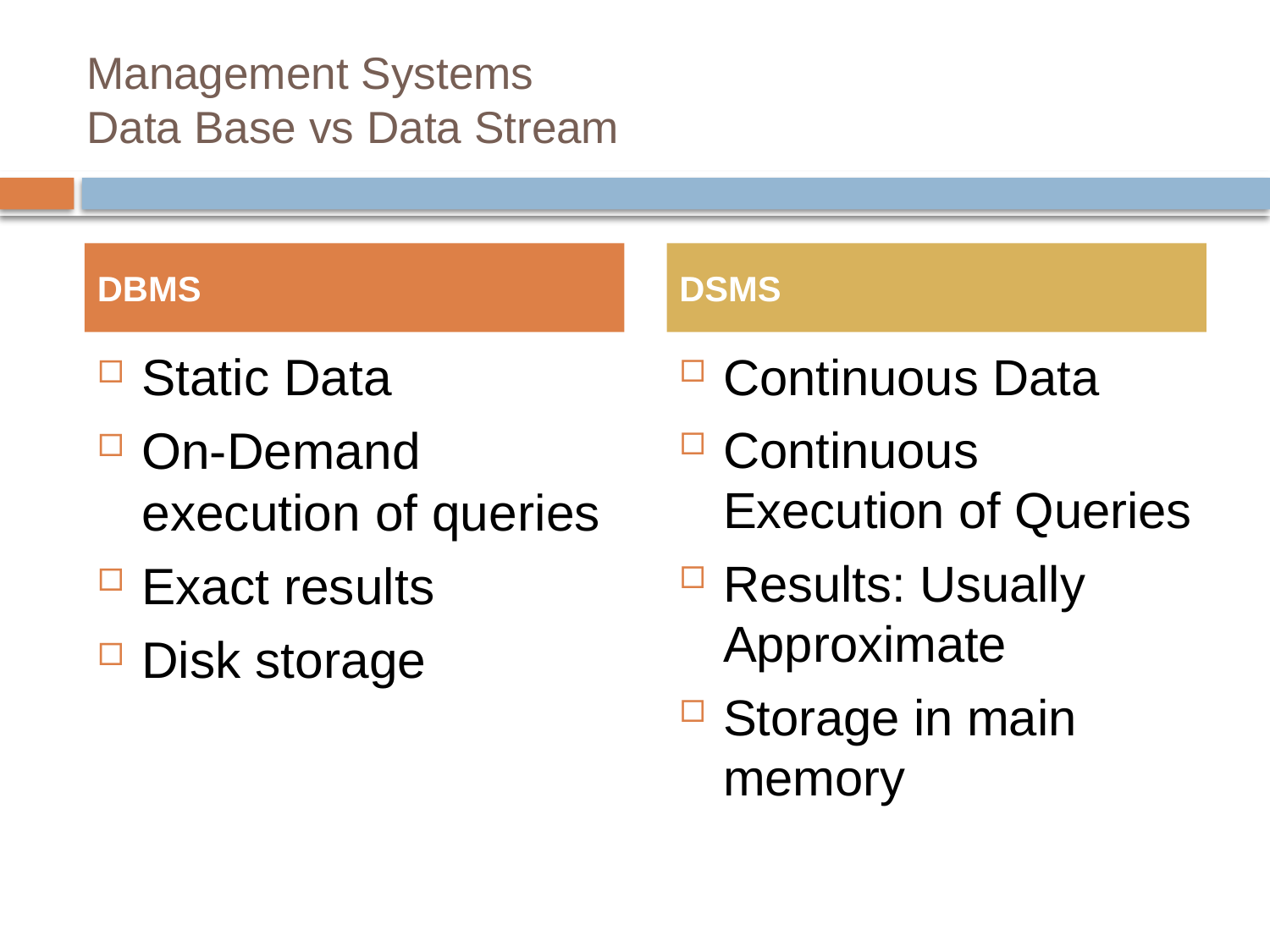

# Management Systems Data Base vs Data Stream
DBMS
DSMS
Static Data
On-Demand execution of queries
Exact results
Disk storage
Continuous Data
Continuous Execution of Queries
Results: Usually Approximate
Storage in main memory